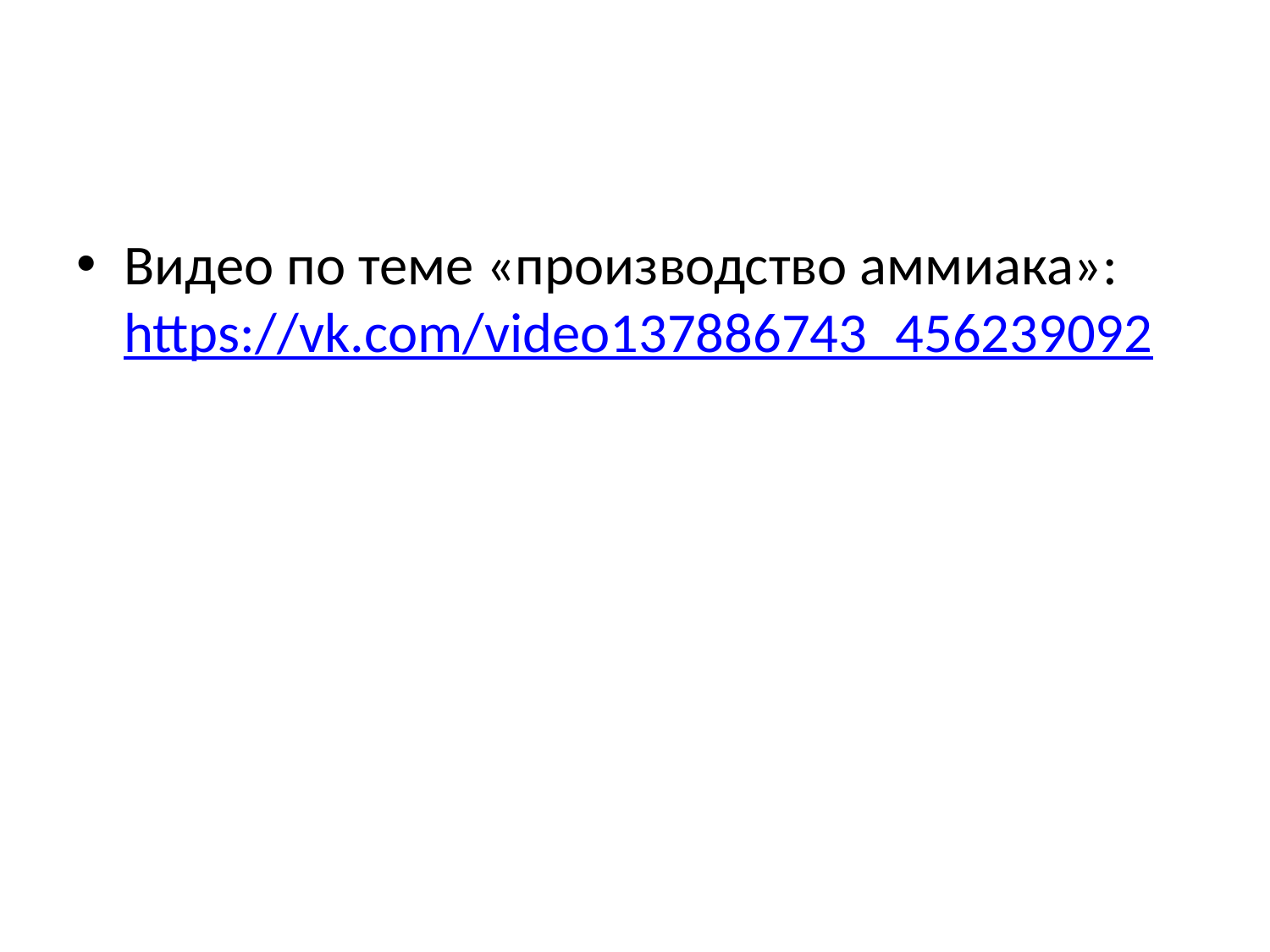

#
Видео по теме «производство аммиака»: https://vk.com/video137886743_456239092